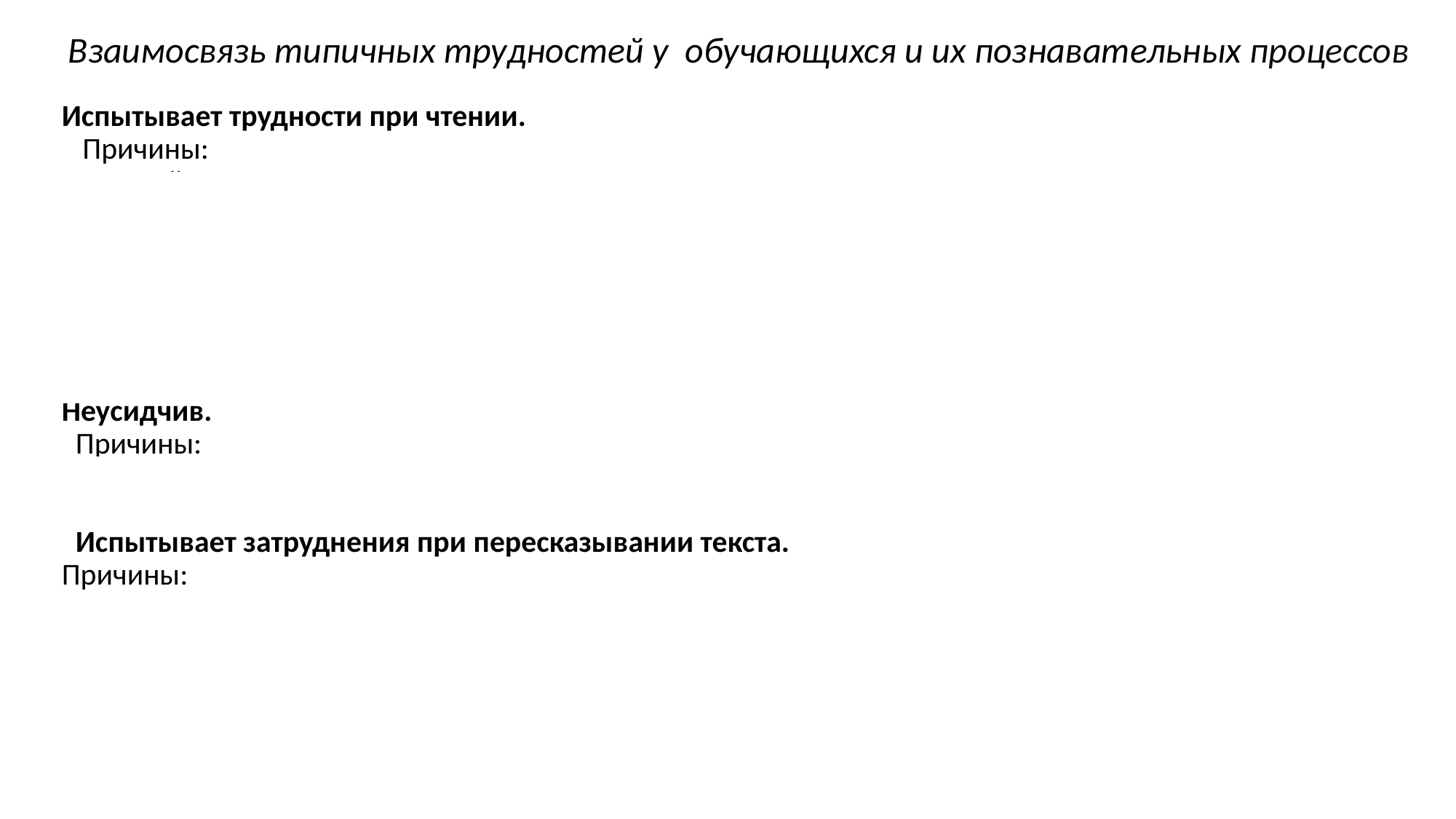

# Взаимосвязь типичных трудностей у  обучающихся и их познавательных процессов
Испытывает трудности при чтении.
   Причины:
Низкий уровень развития восприятия;
Низкий уровень развития кратковременной памяти;
Низкий уровень развития общего интеллекта;
Низкий уровень развития произвольности;
Низкий уровень развития наглядно-действенного мышления;
Низкий уровень развития речи;
Низкий уровень переключения внимания.
Неусидчив.
  Причины:
Низкий уровень развития произвольности;
Индивидуально-типологические особенности.
  Испытывает затруднения при пересказывании текста.
Причины:
Несформированность умения планировать свои действия;
Низкий уровень развития образного мышления;
Низкий уровень развития логических операций  (анализа, обобщения, систематизации);
Слабое развитие логического запоминания;
Низкий уровень речевого развития;
Заниженная самооценка.